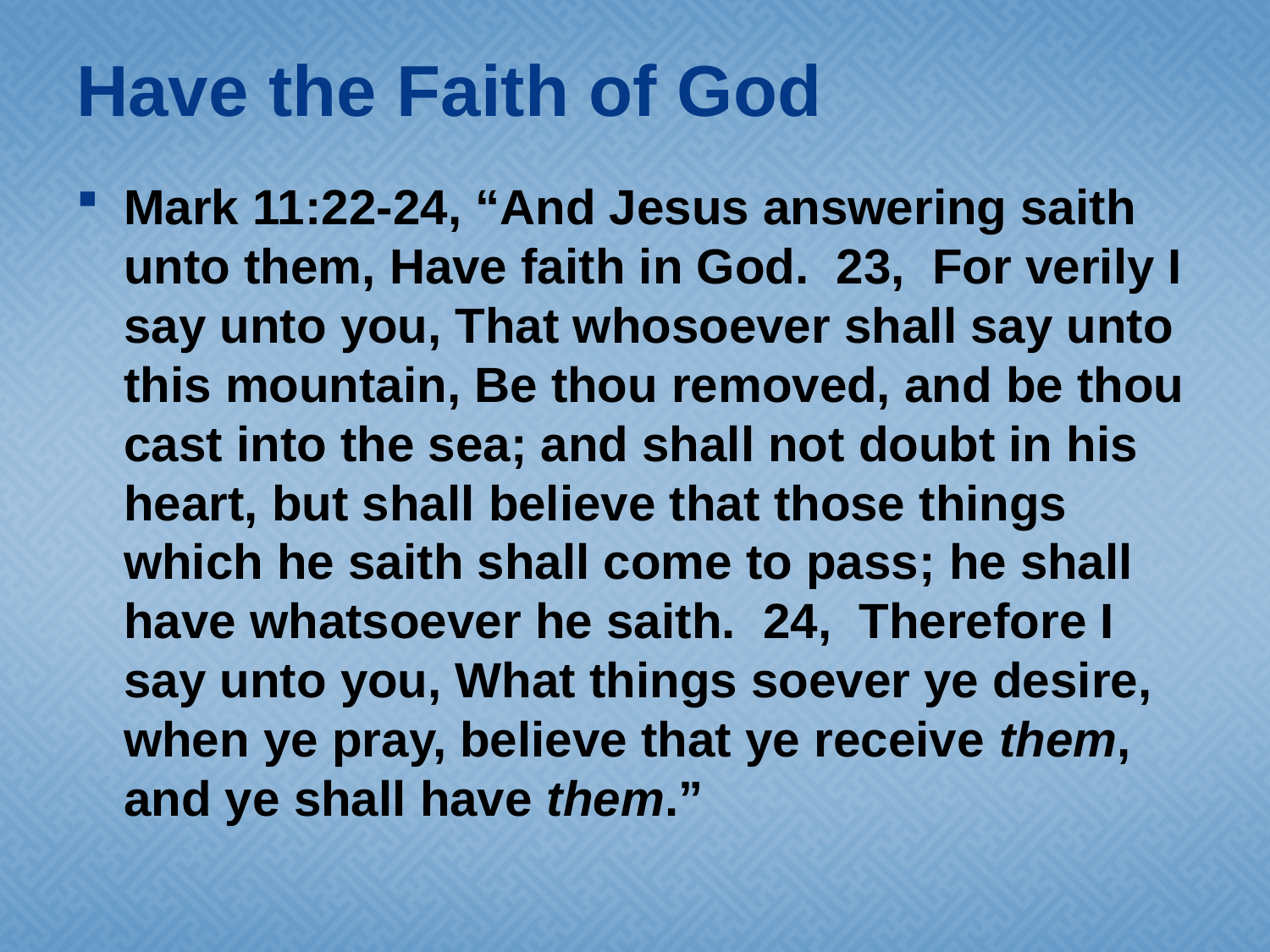

# Have the Faith of God
Mark 11:22-24, “And Jesus answering saith unto them, Have faith in God.  23,  For verily I say unto you, That whosoever shall say unto this mountain, Be thou removed, and be thou cast into the sea; and shall not doubt in his heart, but shall believe that those things which he saith shall come to pass; he shall have whatsoever he saith.  24,  Therefore I say unto you, What things soever ye desire, when ye pray, believe that ye receive them, and ye shall have them.”